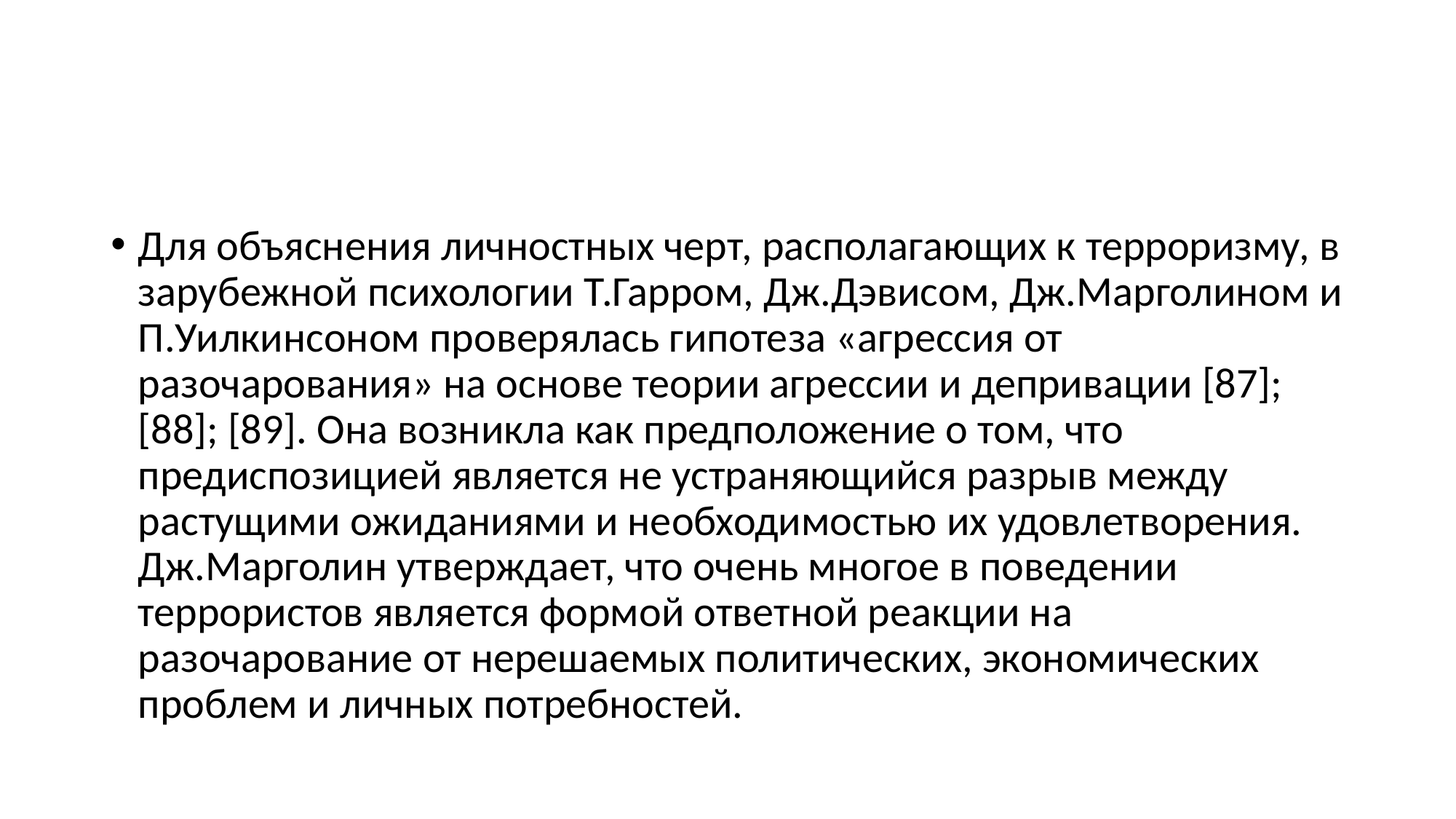

Для объяснения личностных черт, располагающих к терроризму, в зарубежной психологии Т.Гарром, Дж.Дэвисом, Дж.Марголином и П.Уилкинсоном проверялась гипотеза «агрессия от разочарования» на основе теории агрессии и депривации [87]; [88]; [89]. Она возникла как предположение о том, что предиспозицией является не устраняющийся разрыв между растущими ожиданиями и необходимостью их удовлетворения.  Дж.Марголин утверждает, что очень многое в поведении террористов является формой ответной реакции на разочарование от нерешаемых политических, экономических проблем и личных потребностей.